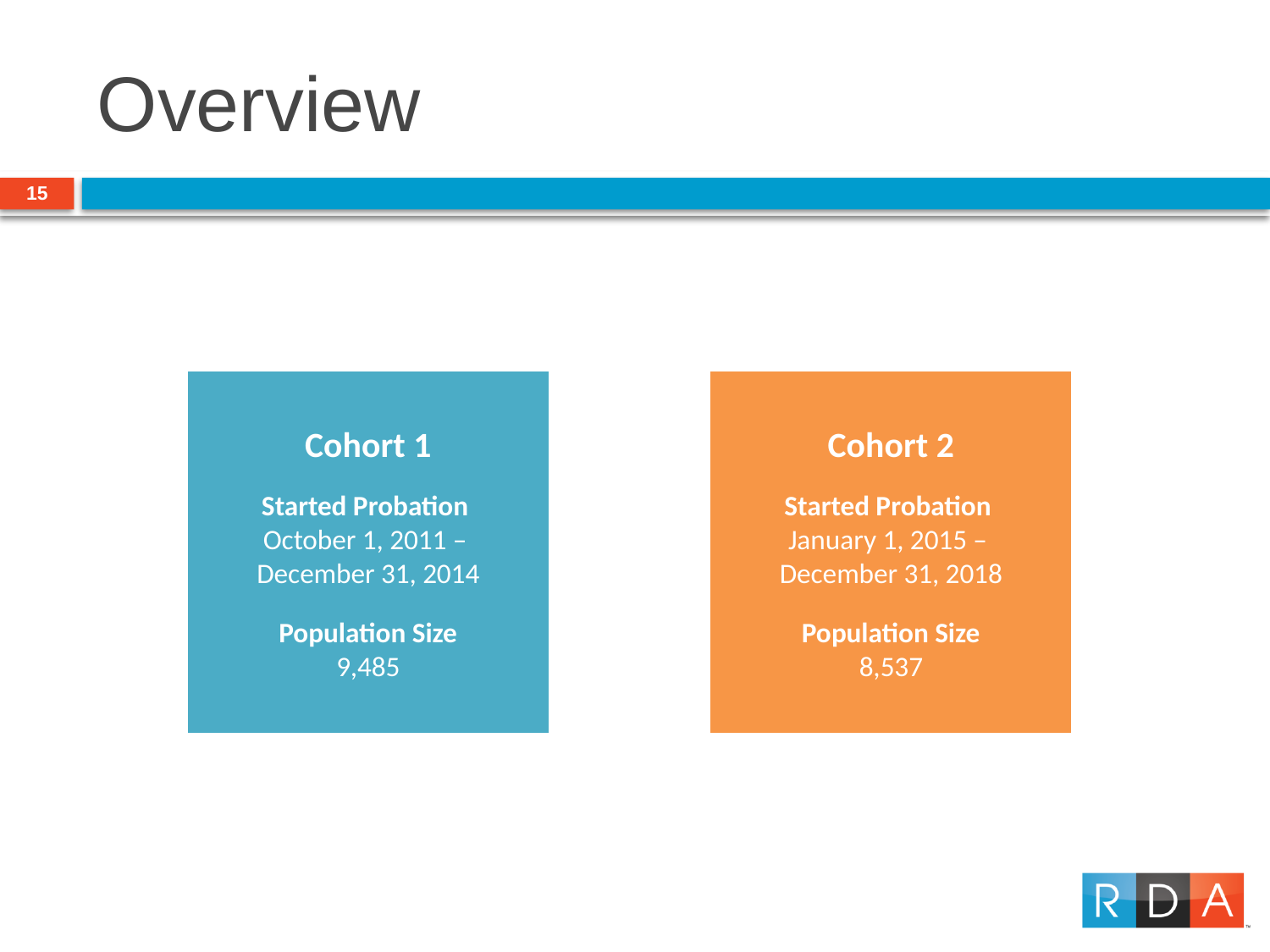

# Overview
15
Cohort 1
Started Probation
October 1, 2011 –
December 31, 2014

Population Size
9,485
Cohort 2

Started Probation
January 1, 2015 –
December 31, 2018
Population Size
8,537